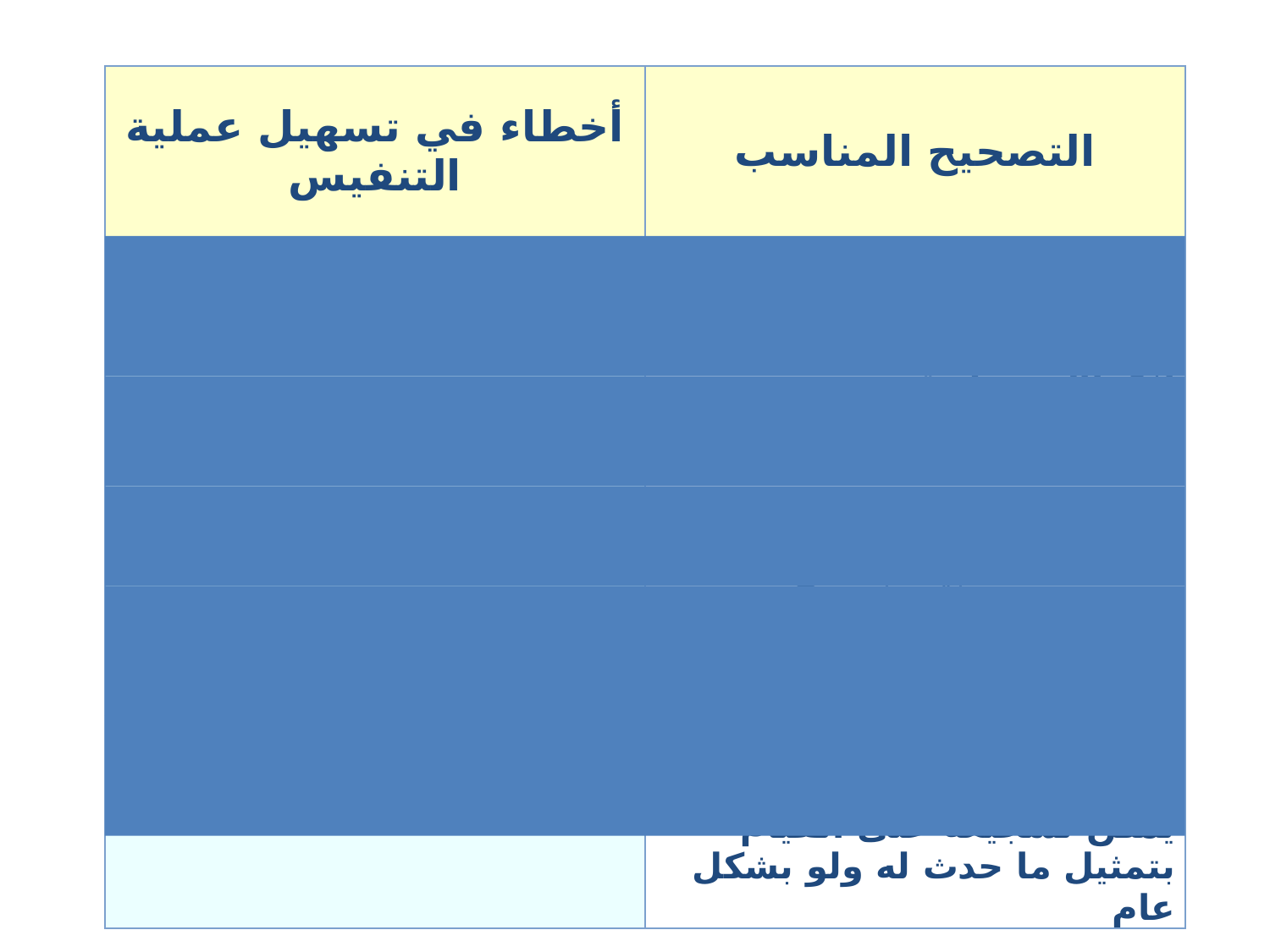

| أخطاء في تسهيل عملية التنفيس | التصحيح المناسب |
| --- | --- |
| تطمينه باستمرار ( ستتحسن الأمور) من أجل أن تتلافى انفعالاته السلبية . | سرد المواقف المؤلمة التي تعرض لها. ويترك المجال له بالتعبير عما يشعر به من انفعالات سلبية |
| إسداء النصيحة .( لماذا تبكي ؟). | وإظهار ما يؤكد جودة الاستماع و عدم المقاطعة |
| الأسئلة التي تبدأ ب ( لماذا؟). | يكتب معاناته وما يشعر به من انفعالات سلبية بكامل تفاصيلها في المنزل بشكل يومي |
| الأسئلة المتعددة في وقت واحد. | يرسم ما يشعر به بكل التفاصيل سواء في المنزل أو غرفة الإرشاد |
|  | يمكن تشجيعه على القيام بتمثيل ما حدث له ولو بشكل عام |